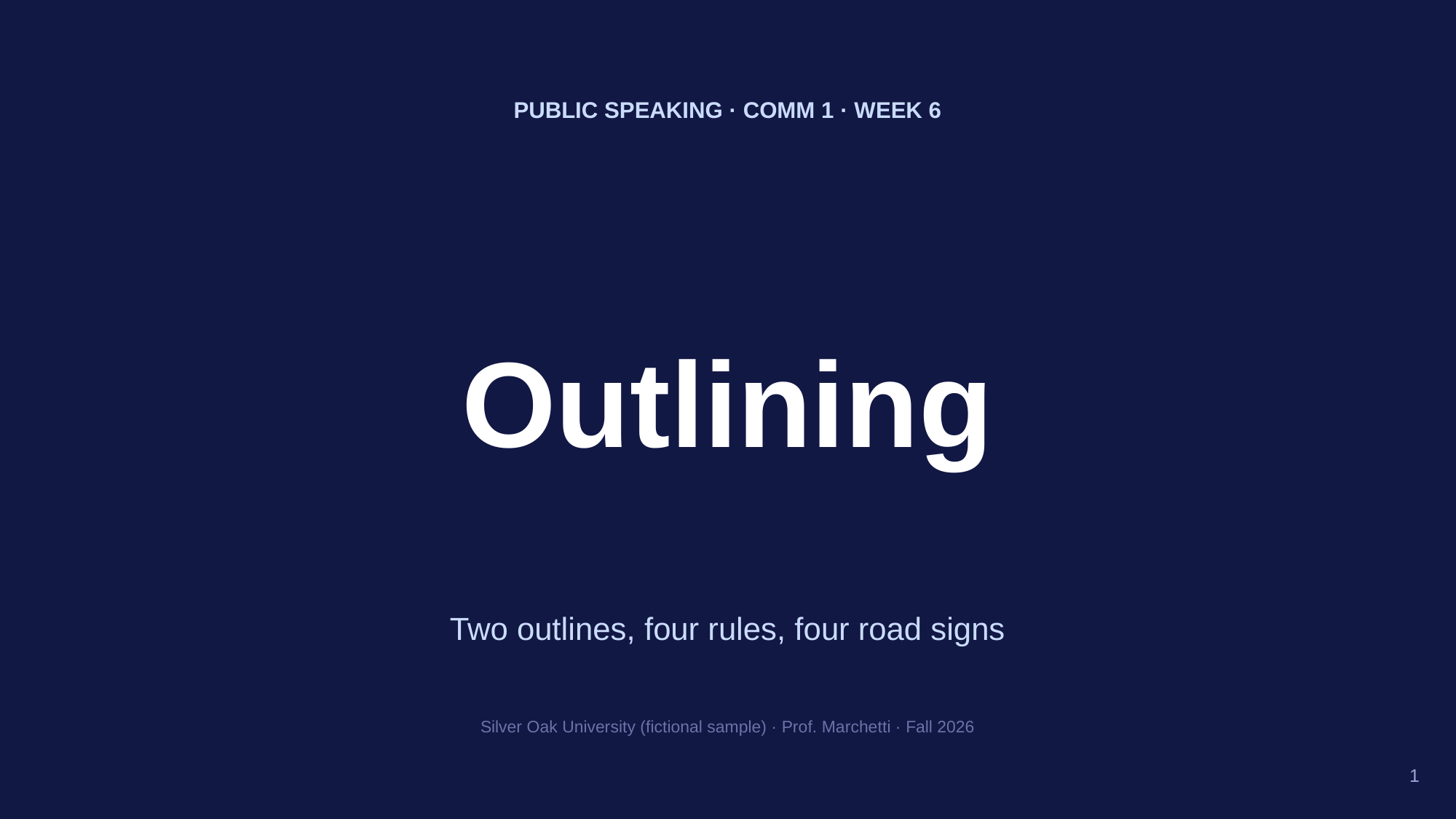

PUBLIC SPEAKING · COMM 1 · WEEK 6
Outlining
Two outlines, four rules, four road signs
Silver Oak University (fictional sample) · Prof. Marchetti · Fall 2026
1